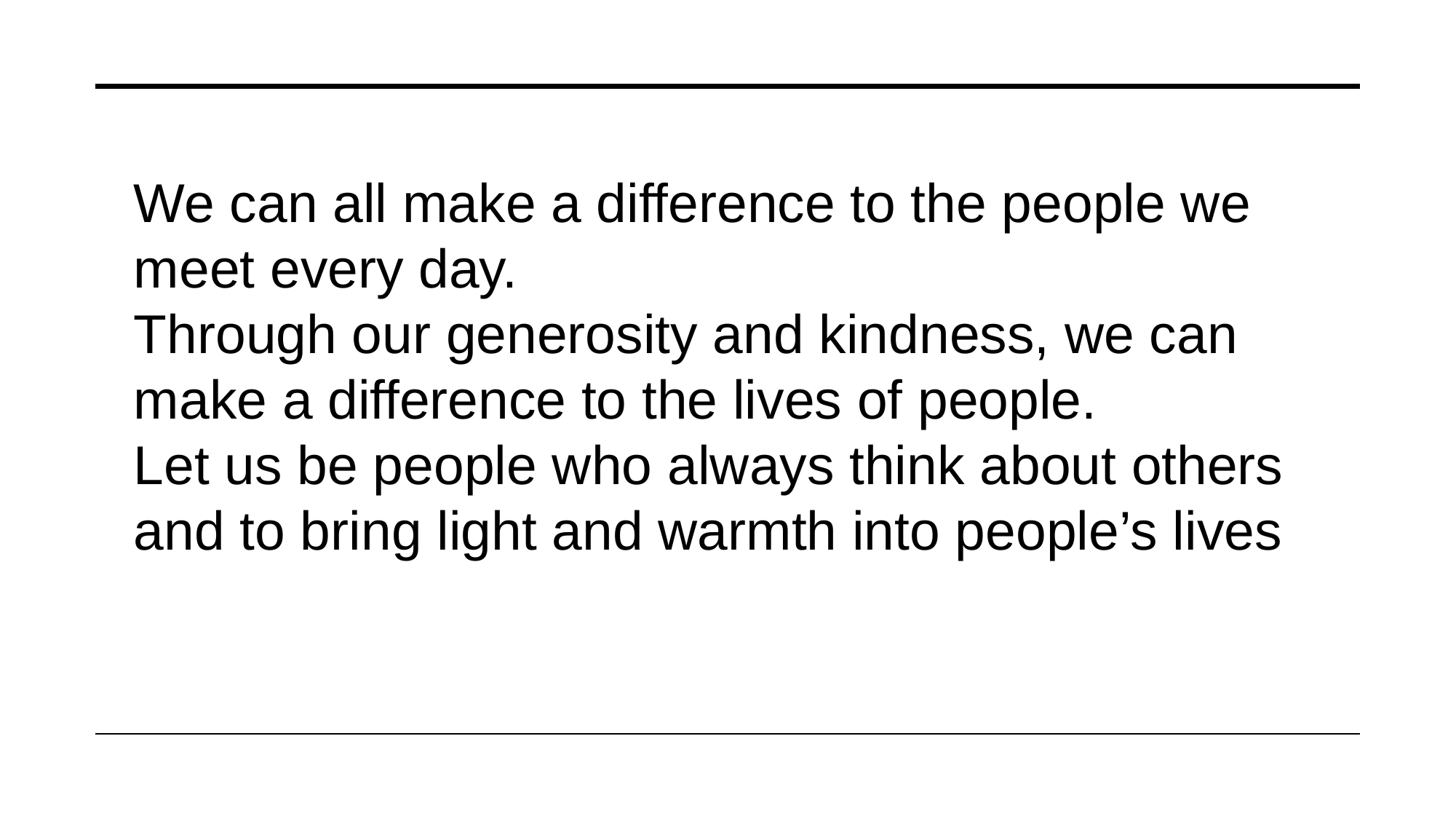

We can all make a difference to the people we meet every day.
Through our generosity and kindness, we can make a difference to the lives of people.
Let us be people who always think about others and to bring light and warmth into people’s lives